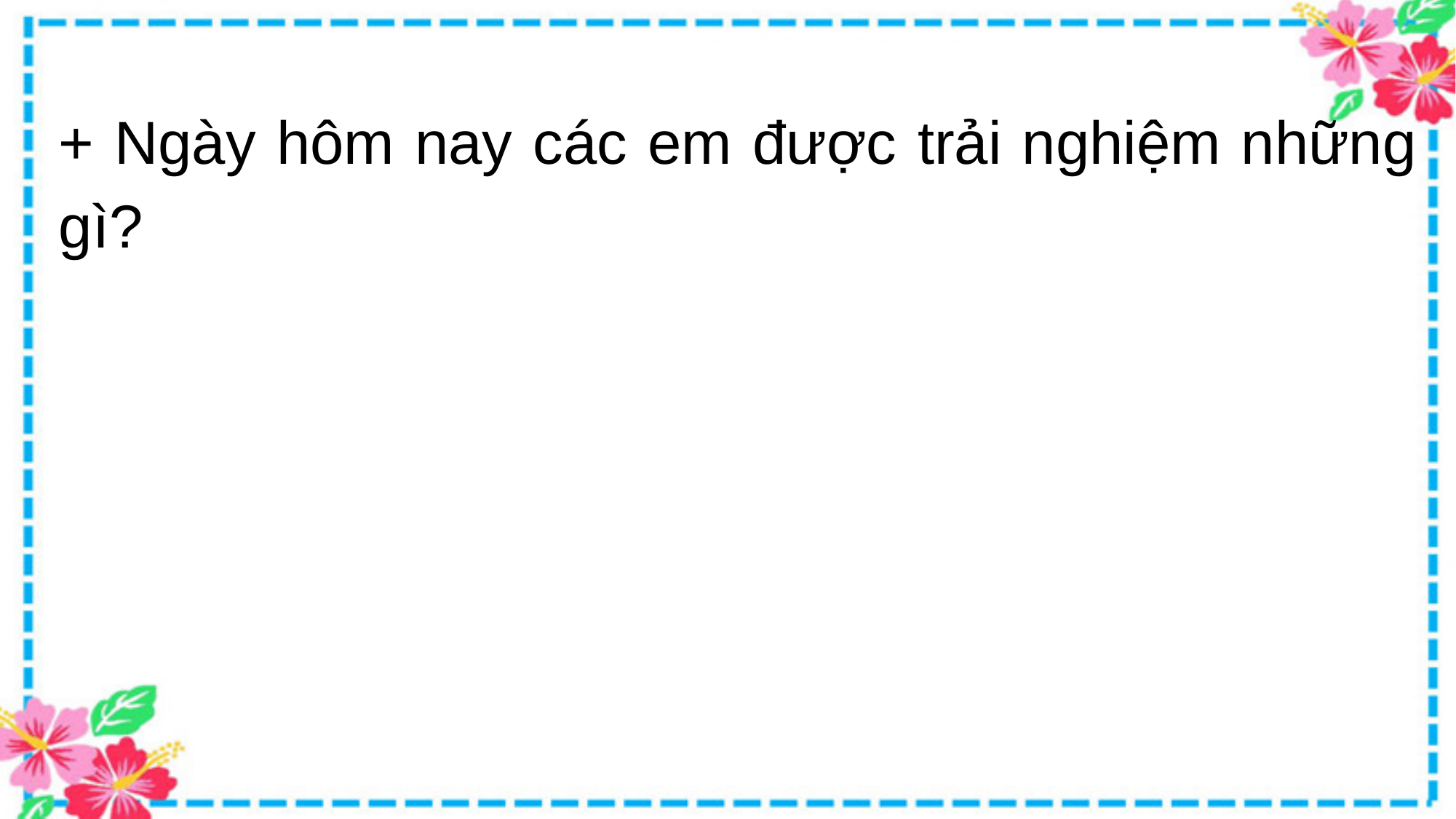

+ Ngày hôm nay các em được trải nghiệm những gì?